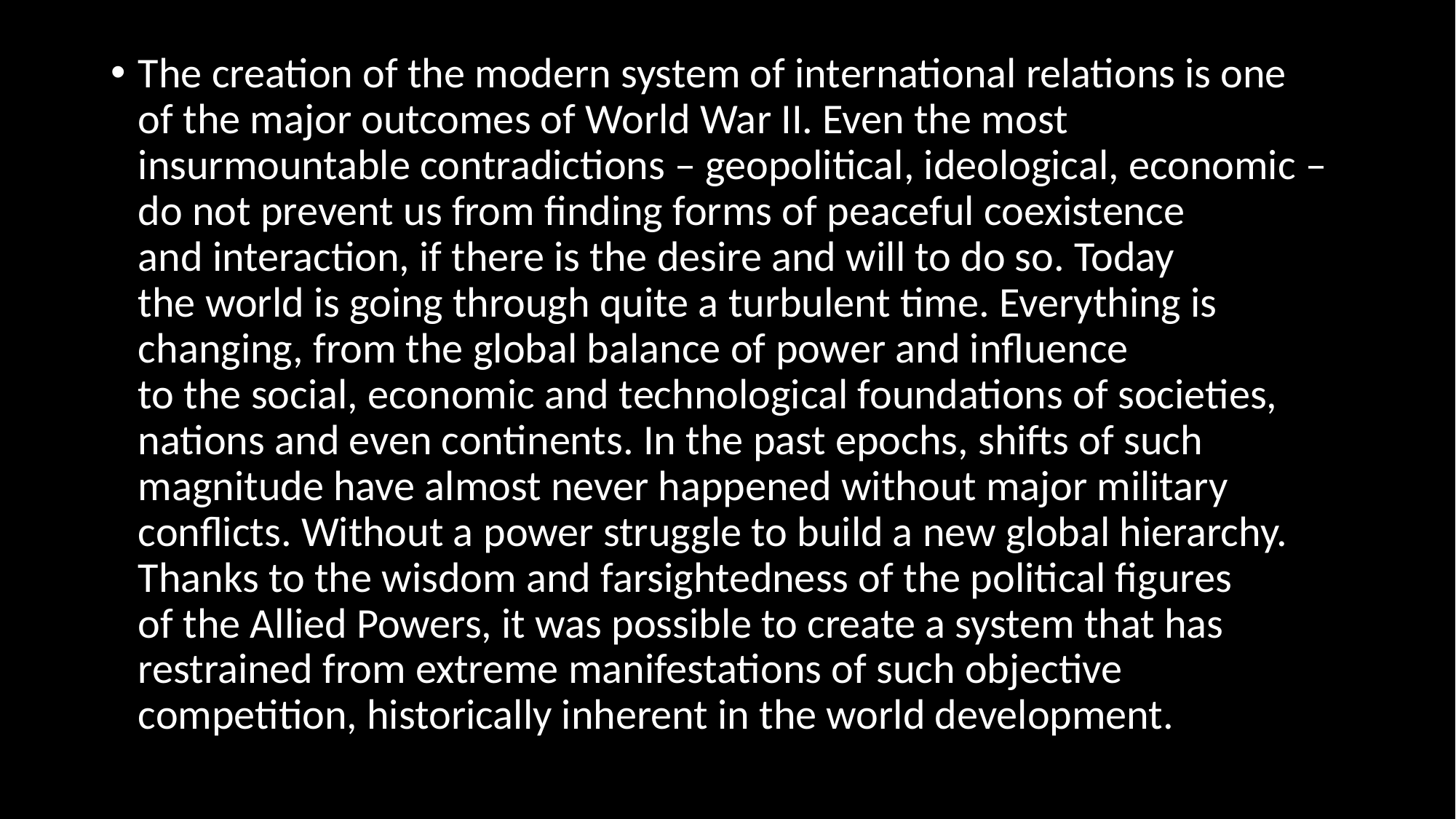

The creation of the modern system of international relations is one of the major outcomes of World War II. Even the most insurmountable contradictions – geopolitical, ideological, economic – do not prevent us from finding forms of peaceful coexistence and interaction, if there is the desire and will to do so. Today the world is going through quite a turbulent time. Everything is changing, from the global balance of power and influence to the social, economic and technological foundations of societies, nations and even continents. In the past epochs, shifts of such magnitude have almost never happened without major military conflicts. Without a power struggle to build a new global hierarchy. Thanks to the wisdom and farsightedness of the political figures of the Allied Powers, it was possible to create a system that has restrained from extreme manifestations of such objective competition, historically inherent in the world development.